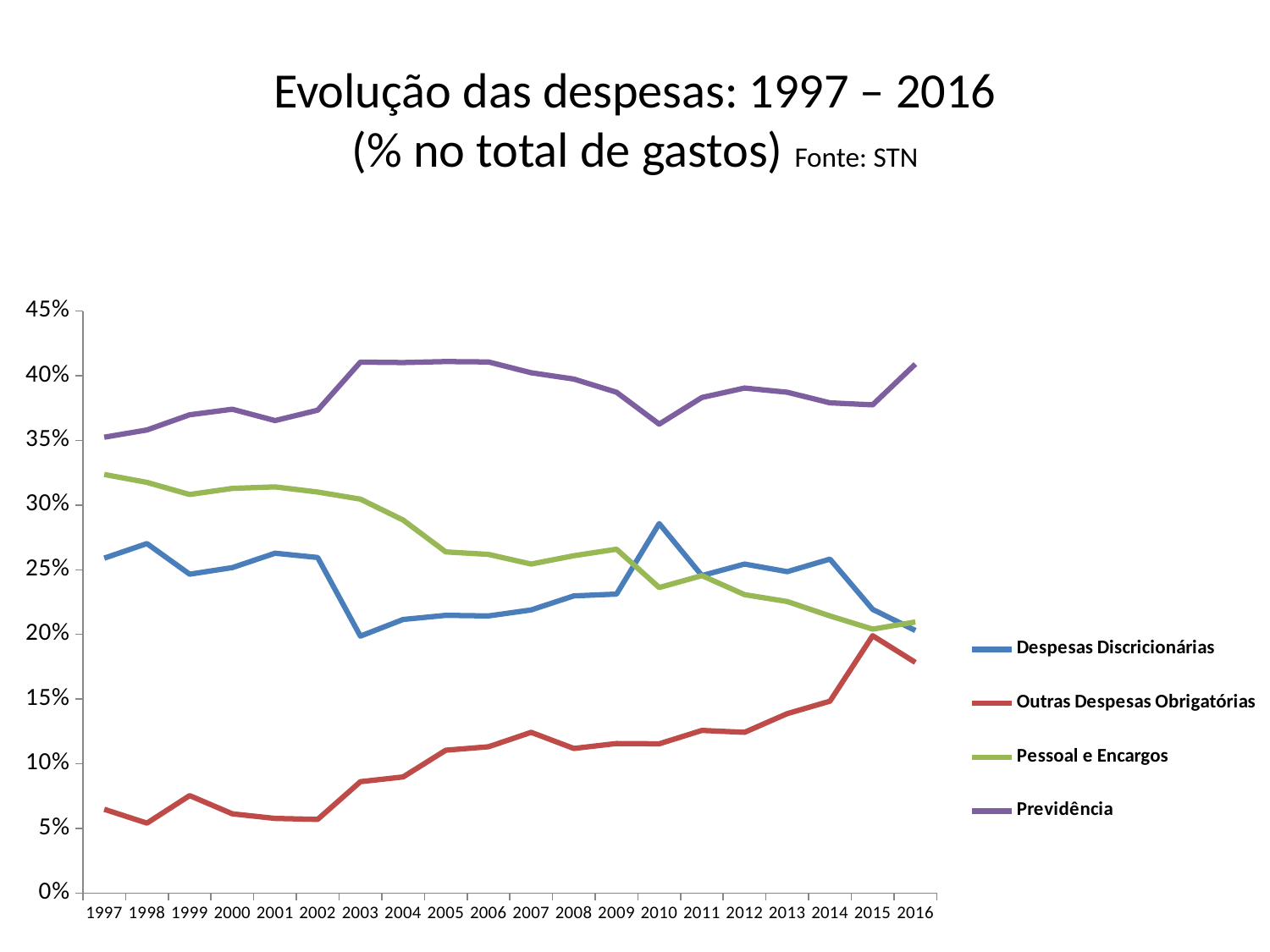

# Evolução das despesas: 1997 – 2016 (% no total de gastos) Fonte: STN

### Chart

| Category | Despesas Discricionárias | Outras Despesas Obrigatórias | Pessoal e Encargos | Previdência |
|---|---|---|---|---|
| 1997 | 0.2589928057553957 | 0.06474820143884892 | 0.3237410071942446 | 0.3525179856115108 |
| 1998 | 0.27027027027027023 | 0.05405405405405406 | 0.31756756756756754 | 0.35810810810810806 |
| 1999 | 0.24657534246575344 | 0.07534246575342467 | 0.3082191780821918 | 0.36986301369863017 |
| 2000 | 0.25170068027210885 | 0.06122448979591837 | 0.3129251700680272 | 0.3741496598639456 |
| 2001 | 0.2628205128205128 | 0.05769230769230769 | 0.3141025641025641 | 0.36538461538461536 |
| 2002 | 0.2594936708860759 | 0.056962025316455694 | 0.310126582278481 | 0.37341772151898733 |
| 2003 | 0.19867549668874174 | 0.08609271523178809 | 0.304635761589404 | 0.41059602649006627 |
| 2004 | 0.21153846153846154 | 0.08974358974358974 | 0.2884615384615385 | 0.4102564102564103 |
| 2005 | 0.21472392638036808 | 0.11042944785276074 | 0.26380368098159507 | 0.4110429447852761 |
| 2006 | 0.21428571428571427 | 0.11309523809523808 | 0.2619047619047619 | 0.4107142857142857 |
| 2007 | 0.21893491124260353 | 0.1242603550295858 | 0.2544378698224852 | 0.4023668639053254 |
| 2008 | 0.22981366459627328 | 0.11180124223602483 | 0.2608695652173913 | 0.39751552795031053 |
| 2009 | 0.23121387283236994 | 0.11560693641618497 | 0.2658959537572254 | 0.3872832369942196 |
| 2010 | 0.2857142857142857 | 0.11538461538461538 | 0.23626373626373623 | 0.36263736263736257 |
| 2011 | 0.24550898203592814 | 0.125748502994012 | 0.24550898203592814 | 0.38323353293413176 |
| 2012 | 0.25443786982248523 | 0.12426035502958581 | 0.23076923076923078 | 0.3905325443786982 |
| 2013 | 0.24855491329479767 | 0.13872832369942195 | 0.2254335260115607 | 0.3872832369942196 |
| 2014 | 0.2582417582417582 | 0.14835164835164835 | 0.21428571428571425 | 0.3791208791208791 |
| 2015 | 0.21938775510204078 | 0.19897959183673466 | 0.2040816326530612 | 0.37755102040816324 |
| 2016 | 0.20302267002518892 | 0.1783375314861461 | 0.20957178841309823 | 0.4090680100755667 |